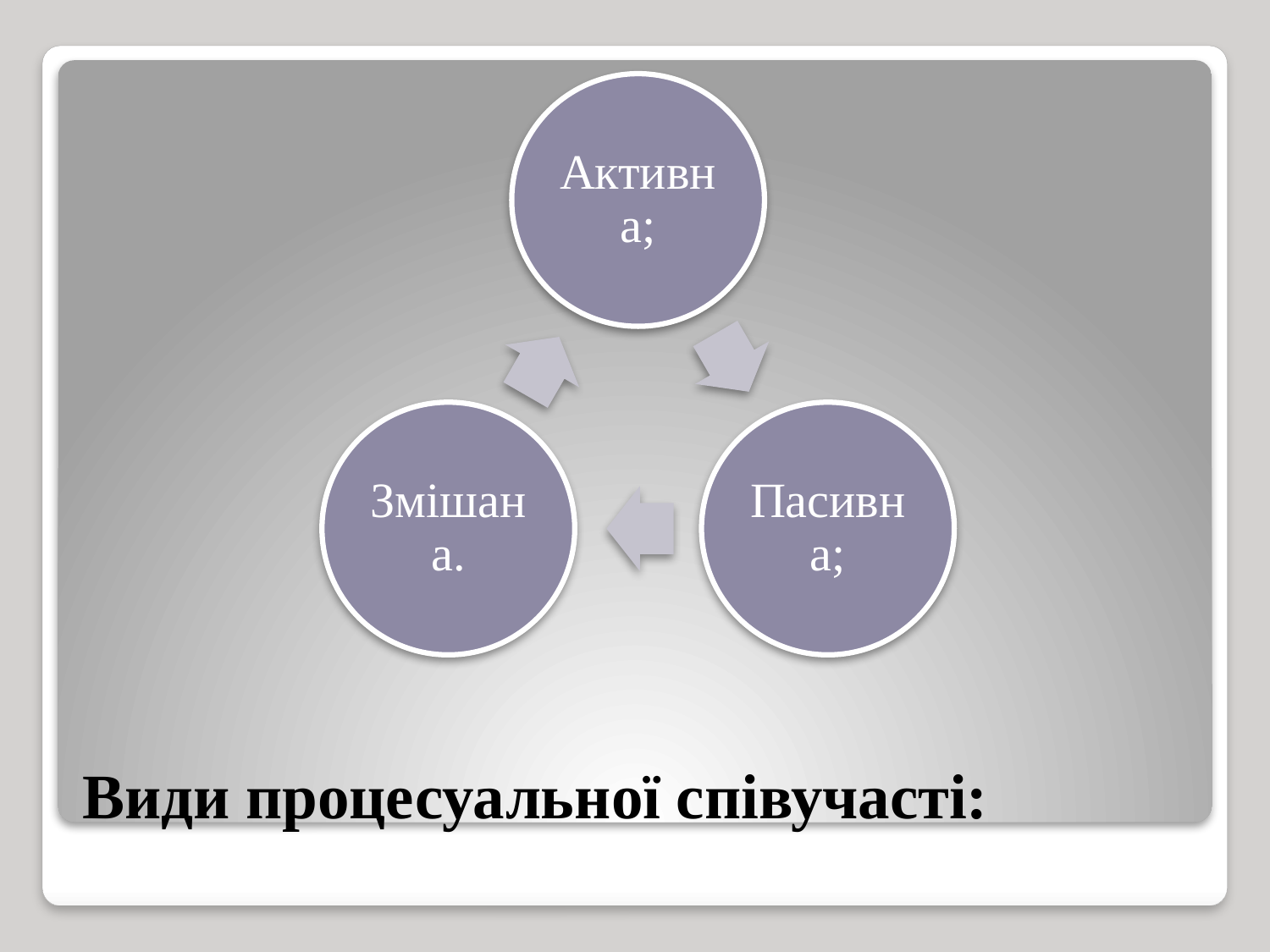

Активна;

Пасивна;

Змішана.

# Види процесуальної співучасті: